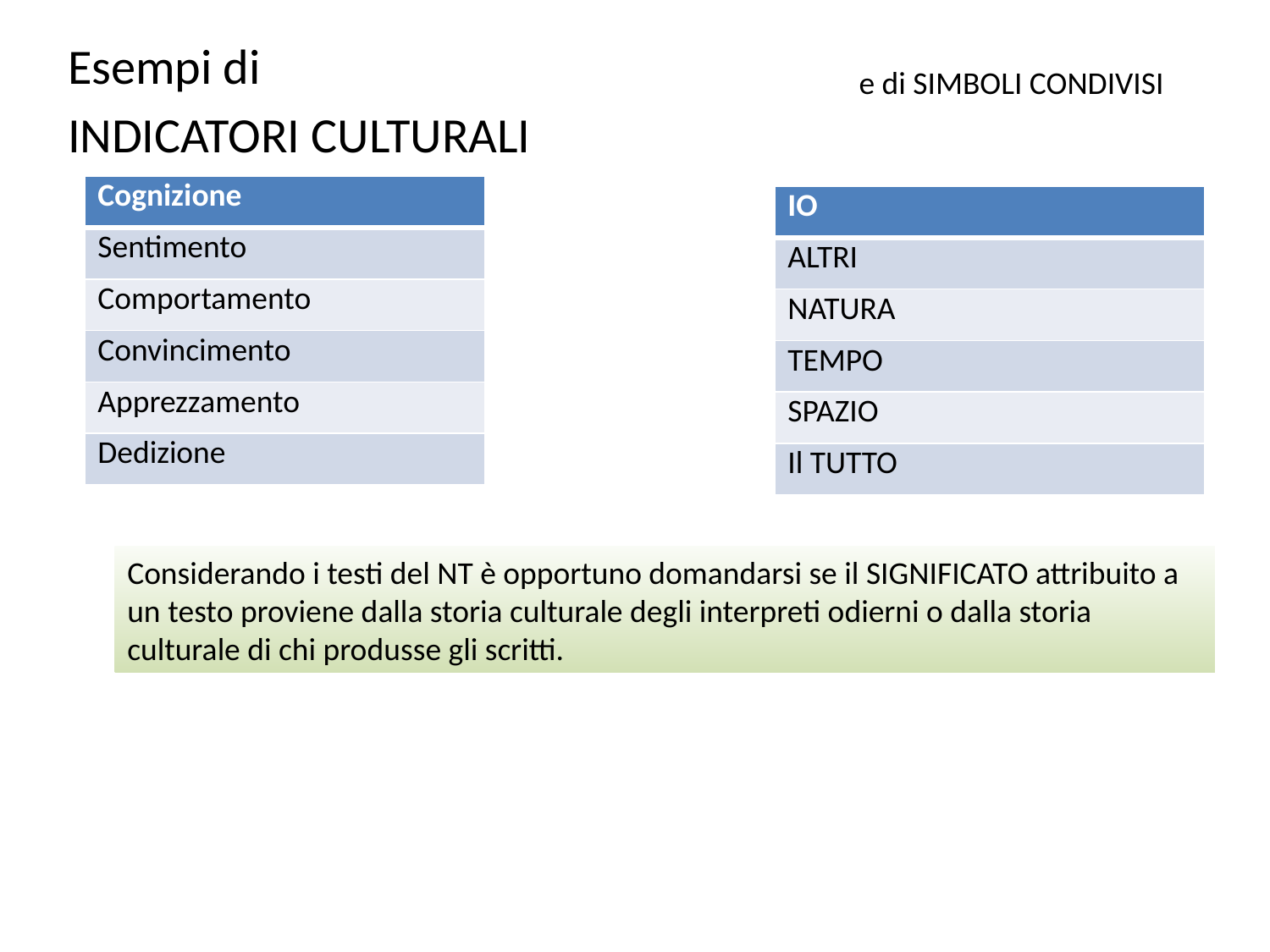

Esempi di
INDICATORI CULTURALI

e di SIMBOLI CONDIVISI
| Cognizione |
| --- |
| Sentimento |
| Comportamento |
| Convincimento |
| Apprezzamento |
| Dedizione |
| IO |
| --- |
| ALTRI |
| NATURA |
| TEMPO |
| SPAZIO |
| Il TUTTO |
Considerando i testi del NT è opportuno domandarsi se il SIGNIFICATO attribuito a un testo proviene dalla storia culturale degli interpreti odierni o dalla storia culturale di chi produsse gli scritti.